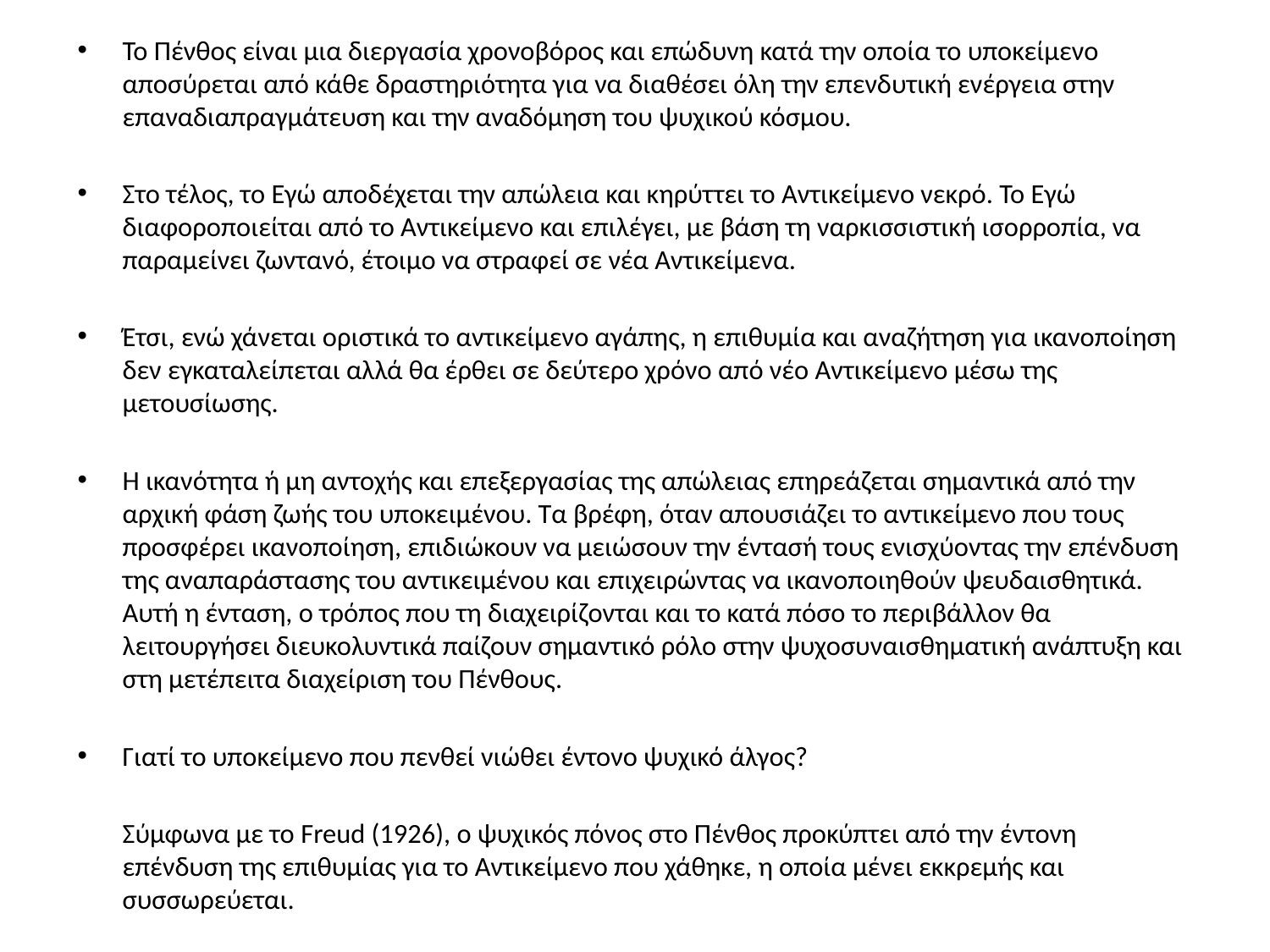

Το Πένθος είναι μια διεργασία χρονοβόρος και επώδυνη κατά την οποία το υποκείμενο αποσύρεται από κάθε δραστηριότητα για να διαθέσει όλη την επενδυτική ενέργεια στην επαναδιαπραγμάτευση και την αναδόμηση του ψυχικού κόσμου.

Στο τέλος, το Εγώ αποδέχεται την απώλεια και κηρύττει το Αντικείμενο νεκρό. Το Εγώ διαφοροποιείται από το Αντικείμενο και επιλέγει, με βάση τη ναρκισσιστική ισορροπία, να παραμείνει ζωντανό, έτοιμο να στραφεί σε νέα Αντικείμενα.

Έτσι, ενώ χάνεται οριστικά το αντικείμενο αγάπης, η επιθυμία και αναζήτηση για ικανοποίηση δεν εγκαταλείπεται αλλά θα έρθει σε δεύτερο χρόνο από νέο Αντικείμενο μέσω της μετουσίωσης.

Η ικανότητα ή μη αντοχής και επεξεργασίας της απώλειας επηρεάζεται σημαντικά από την αρχική φάση ζωής του υποκειμένου. Τα βρέφη, όταν απουσιάζει το αντικείμενο που τους προσφέρει ικανοποίηση, επιδιώκουν να μειώσουν την έντασή τους ενισχύοντας την επένδυση της αναπαράστασης του αντικειμένου και επιχειρώντας να ικανοποιηθούν ψευδαισθητικά. Αυτή η ένταση, ο τρόπος που τη διαχειρίζονται και το κατά πόσο το περιβάλλον θα λειτουργήσει διευκολυντικά παίζουν σημαντικό ρόλο στην ψυχοσυναισθηματική ανάπτυξη και στη μετέπειτα διαχείριση του Πένθους.

Γιατί το υποκείμενο που πενθεί νιώθει έντονο ψυχικό άλγος?

	Σύμφωνα με το Freud (1926), ο ψυχικός πόνος στο Πένθος προκύπτει από την έντονη επένδυση της επιθυμίας για το Αντικείμενο που χάθηκε, η οποία μένει εκκρεμής και συσσωρεύεται.